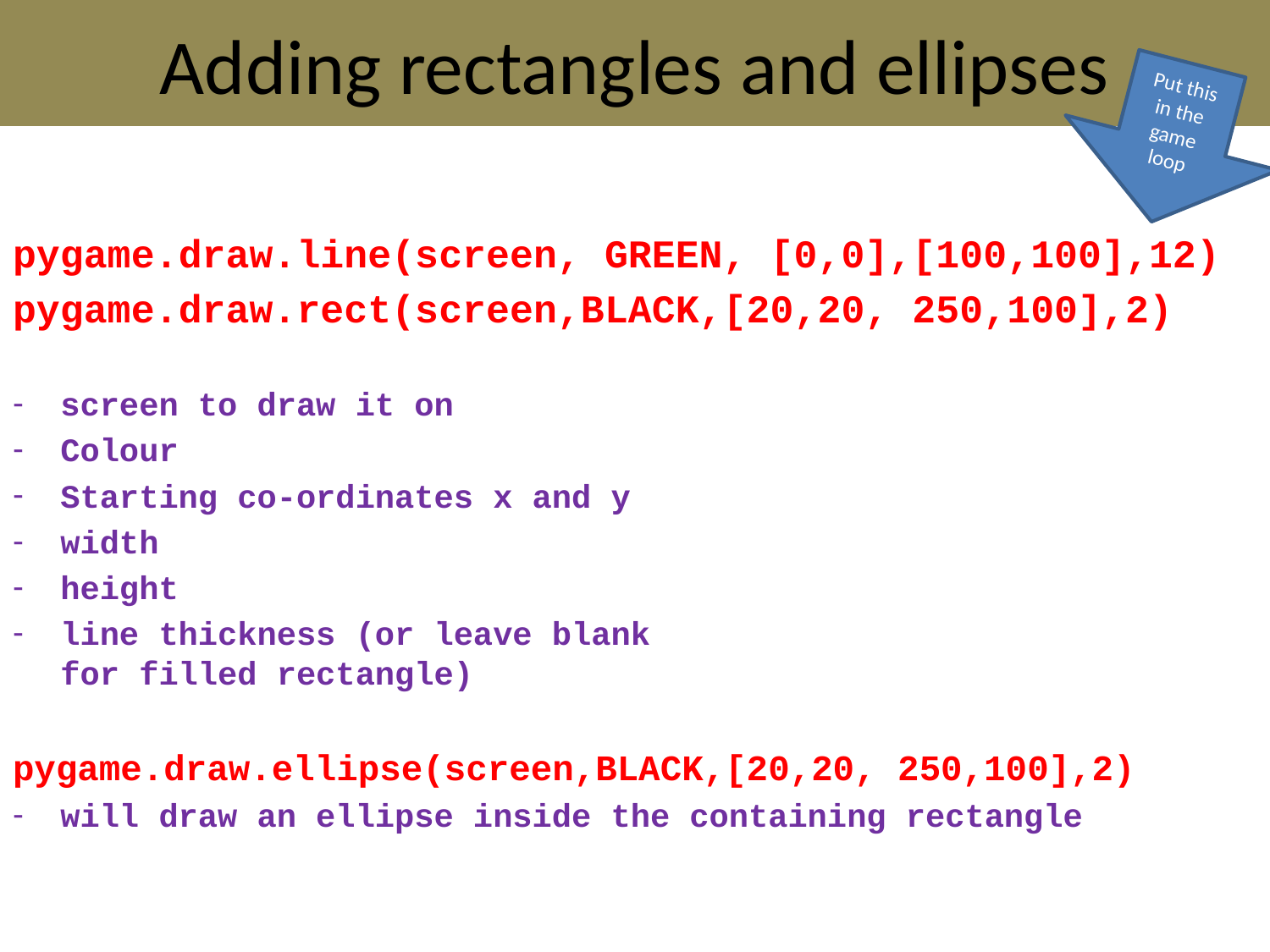

# Adding rectangles and ellipses
Put this in the game loop
pygame.draw.line(screen, GREEN, [0,0],[100,100],12)
pygame.draw.rect(screen,BLACK,[20,20, 250,100],2)

screen to draw it on
Colour
Starting co-ordinates x and y
width
height
line thickness (or leave blank
for filled rectangle)

pygame.draw.ellipse(screen,BLACK,[20,20, 250,100],2)
will draw an ellipse inside the containing rectangle